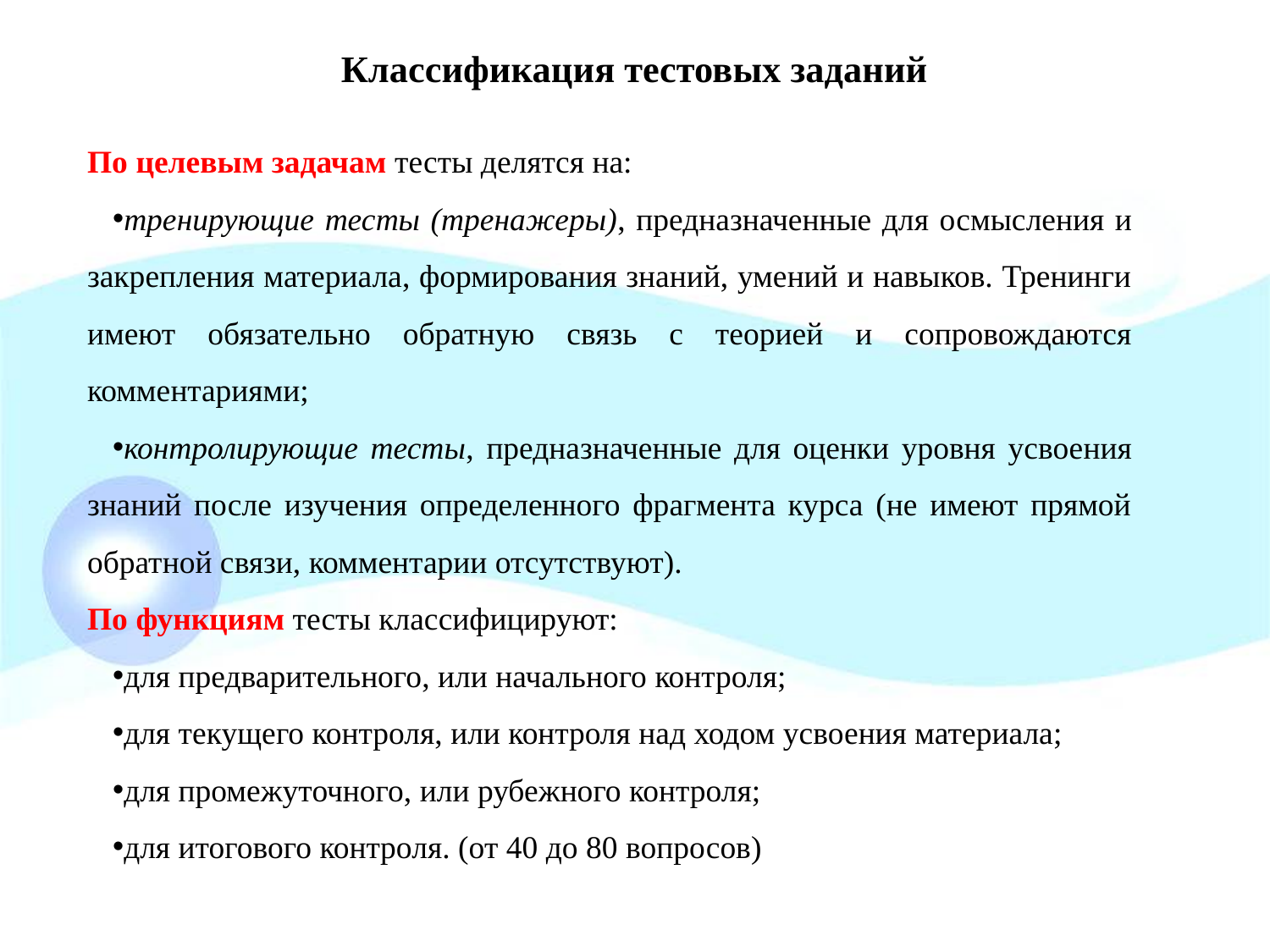

# Классификация тестовых заданий
По целевым задачам тесты делятся на:
тренирующие тесты (тренажеры), предназначенные для осмысления и закрепления материала, формирования знаний, умений и навыков. Тренинги имеют обязательно обратную связь с теорией и сопровождаются комментариями;
контролирующие тесты, предназначенные для оценки уровня усвоения знаний после изучения определенного фрагмента курса (не имеют прямой обратной связи, комментарии отсутствуют).
По функциям тесты классифицируют:
для предварительного, или начального контроля;
для текущего контроля, или контроля над ходом усвоения материала;
для промежуточного, или рубежного контроля;
для итогового контроля. (от 40 до 80 вопросов)